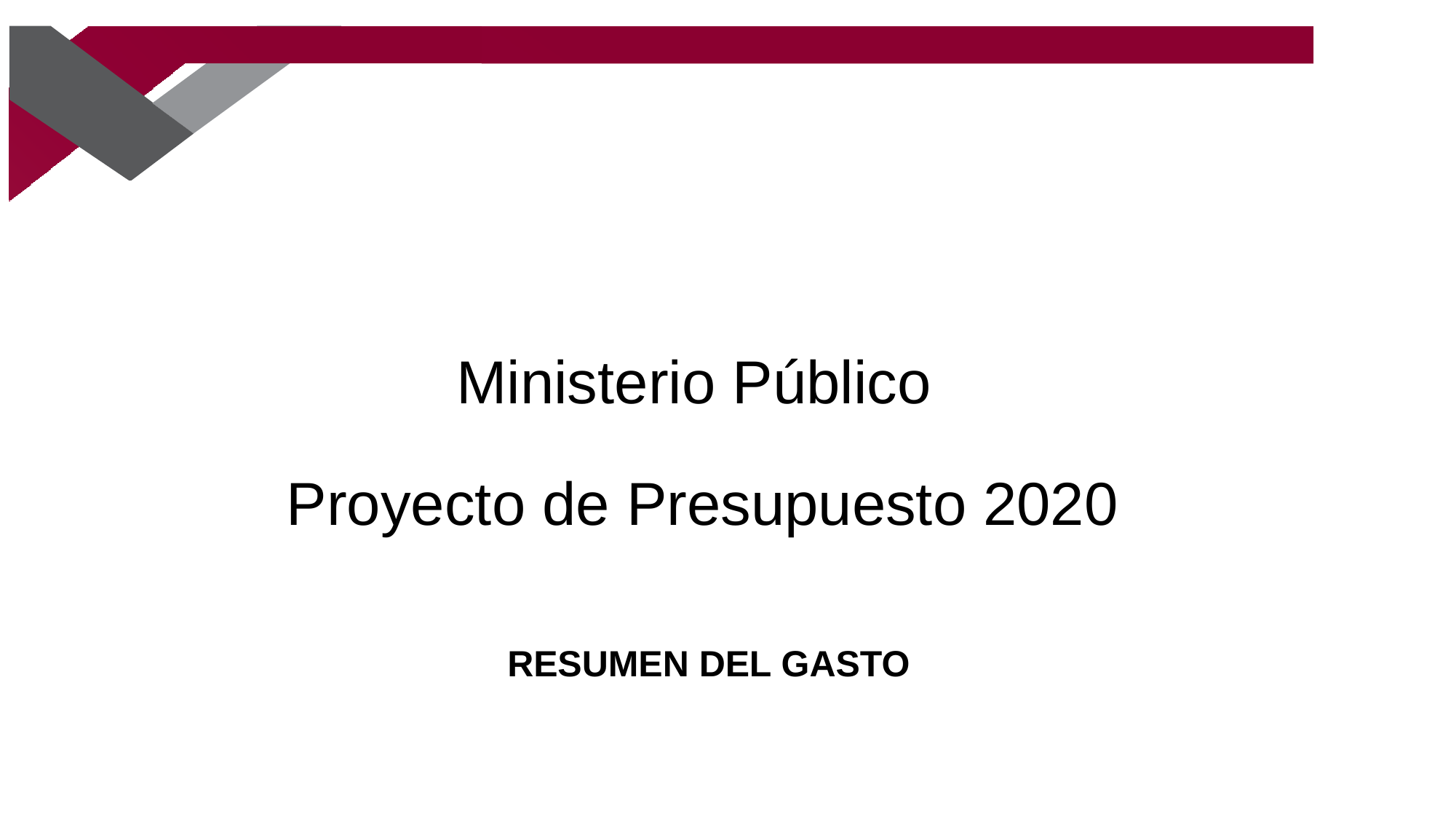

Ministerio Público
Proyecto de Presupuesto 2020
RESUMEN DEL GASTO